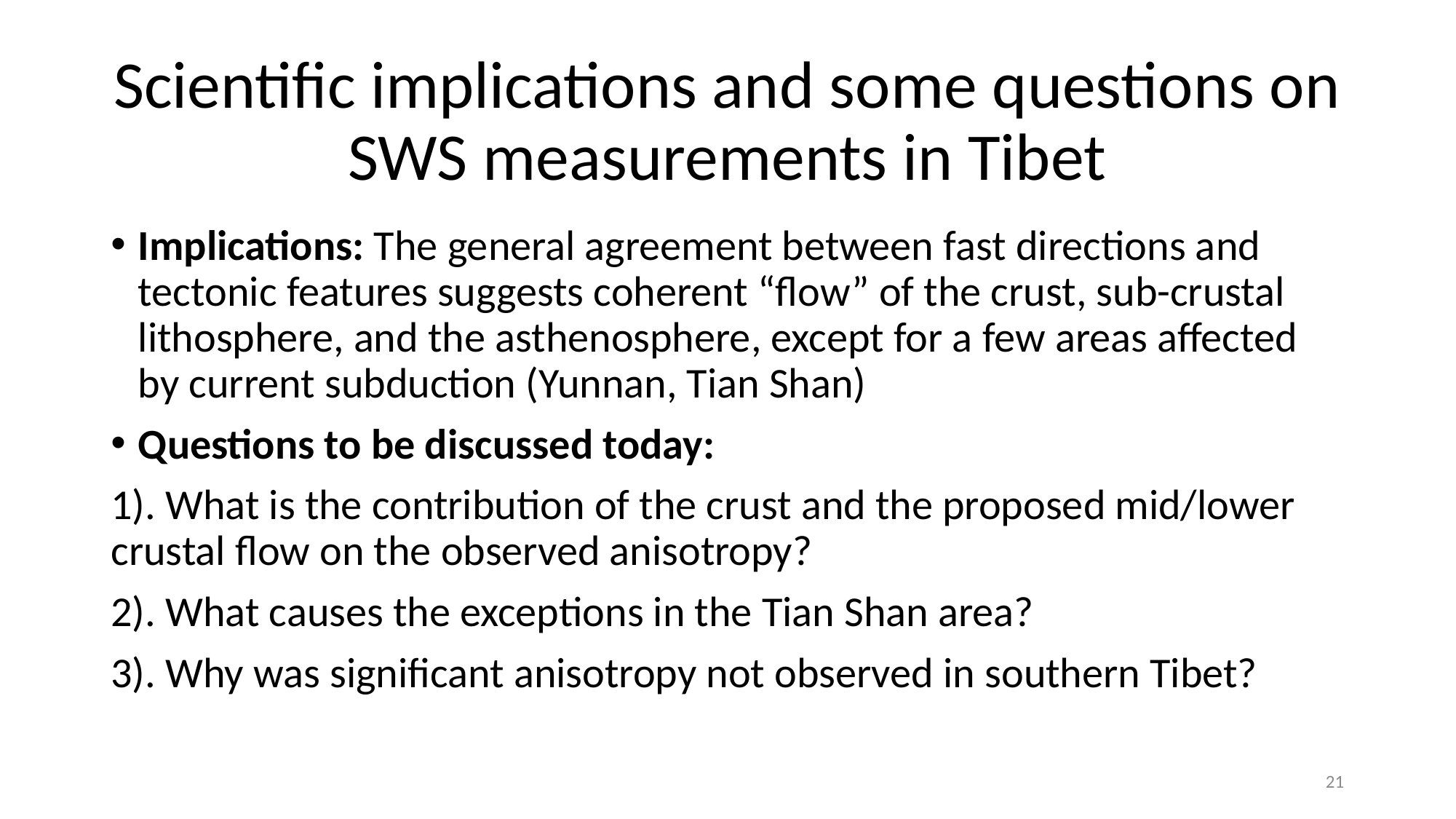

# Scientific implications and some questions on SWS measurements in Tibet
Implications: The general agreement between fast directions and tectonic features suggests coherent “flow” of the crust, sub-crustal lithosphere, and the asthenosphere, except for a few areas affected by current subduction (Yunnan, Tian Shan)
Questions to be discussed today:
1). What is the contribution of the crust and the proposed mid/lower crustal flow on the observed anisotropy?
2). What causes the exceptions in the Tian Shan area?
3). Why was significant anisotropy not observed in southern Tibet?
21